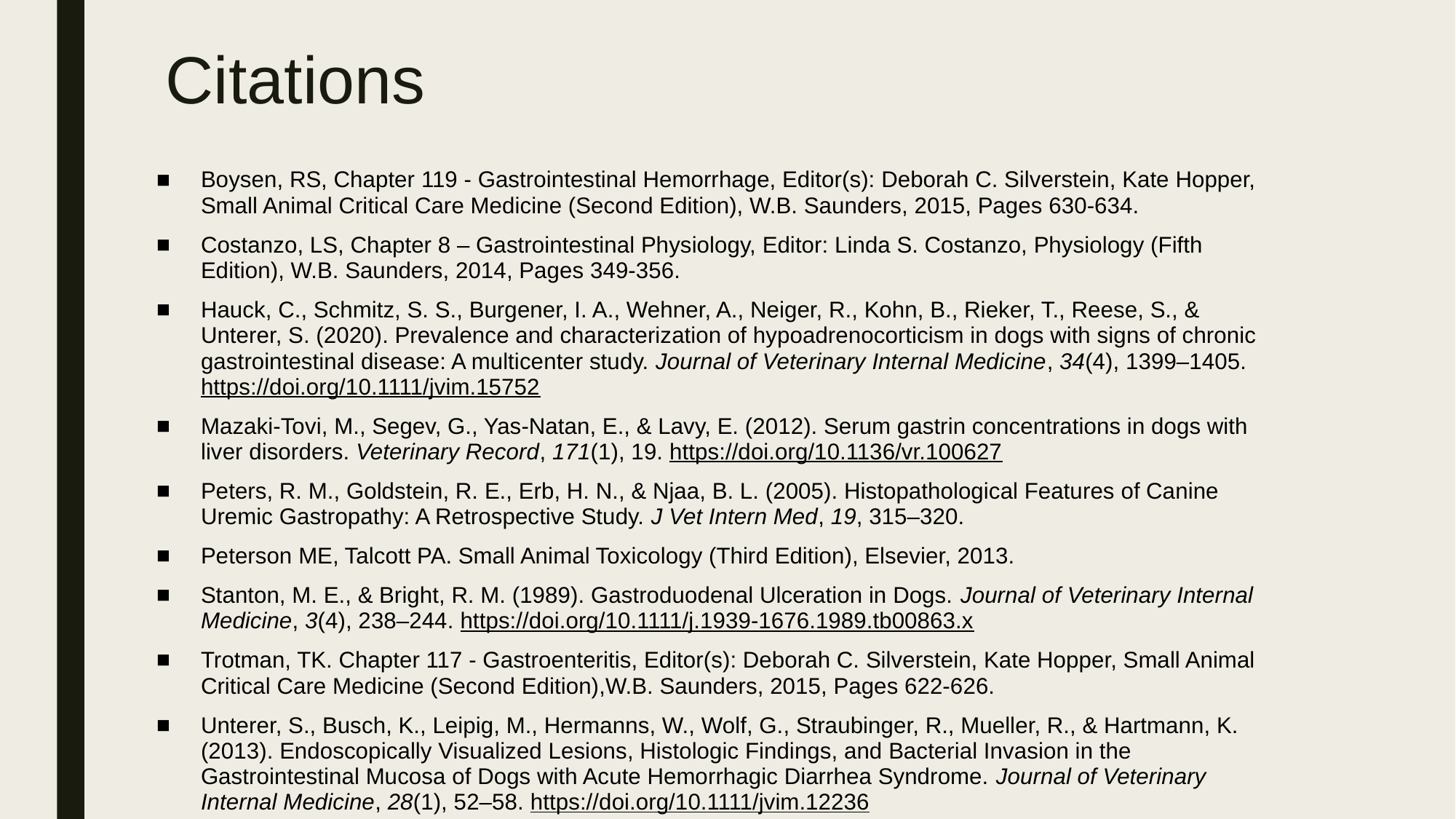

# Citations
Boysen, RS, Chapter 119 - Gastrointestinal Hemorrhage, Editor(s): Deborah C. Silverstein, Kate Hopper, Small Animal Critical Care Medicine (Second Edition), W.B. Saunders, 2015, Pages 630-634.
Costanzo, LS, Chapter 8 – Gastrointestinal Physiology, Editor: Linda S. Costanzo, Physiology (Fifth Edition), W.B. Saunders, 2014, Pages 349-356.
Hauck, C., Schmitz, S. S., Burgener, I. A., Wehner, A., Neiger, R., Kohn, B., Rieker, T., Reese, S., & Unterer, S. (2020). Prevalence and characterization of hypoadrenocorticism in dogs with signs of chronic gastrointestinal disease: A multicenter study. Journal of Veterinary Internal Medicine, 34(4), 1399–1405. https://doi.org/10.1111/jvim.15752
Mazaki-Tovi, M., Segev, G., Yas-Natan, E., & Lavy, E. (2012). Serum gastrin concentrations in dogs with liver disorders. Veterinary Record, 171(1), 19. https://doi.org/10.1136/vr.100627
Peters, R. M., Goldstein, R. E., Erb, H. N., & Njaa, B. L. (2005). Histopathological Features of Canine Uremic Gastropathy: A Retrospective Study. J Vet Intern Med, 19, 315–320.
Peterson ME, Talcott PA. Small Animal Toxicology (Third Edition), Elsevier, 2013.
Stanton, M. E., & Bright, R. M. (1989). Gastroduodenal Ulceration in Dogs. Journal of Veterinary Internal Medicine, 3(4), 238–244. https://doi.org/10.1111/j.1939-1676.1989.tb00863.x
Trotman, TK. Chapter 117 - Gastroenteritis, Editor(s): Deborah C. Silverstein, Kate Hopper, Small Animal Critical Care Medicine (Second Edition),W.B. Saunders, 2015, Pages 622-626.
Unterer, S., Busch, K., Leipig, M., Hermanns, W., Wolf, G., Straubinger, R., Mueller, R., & Hartmann, K. (2013). Endoscopically Visualized Lesions, Histologic Findings, and Bacterial Invasion in the Gastrointestinal Mucosa of Dogs with Acute Hemorrhagic Diarrhea Syndrome. Journal of Veterinary Internal Medicine, 28(1), 52–58. https://doi.org/10.1111/jvim.12236